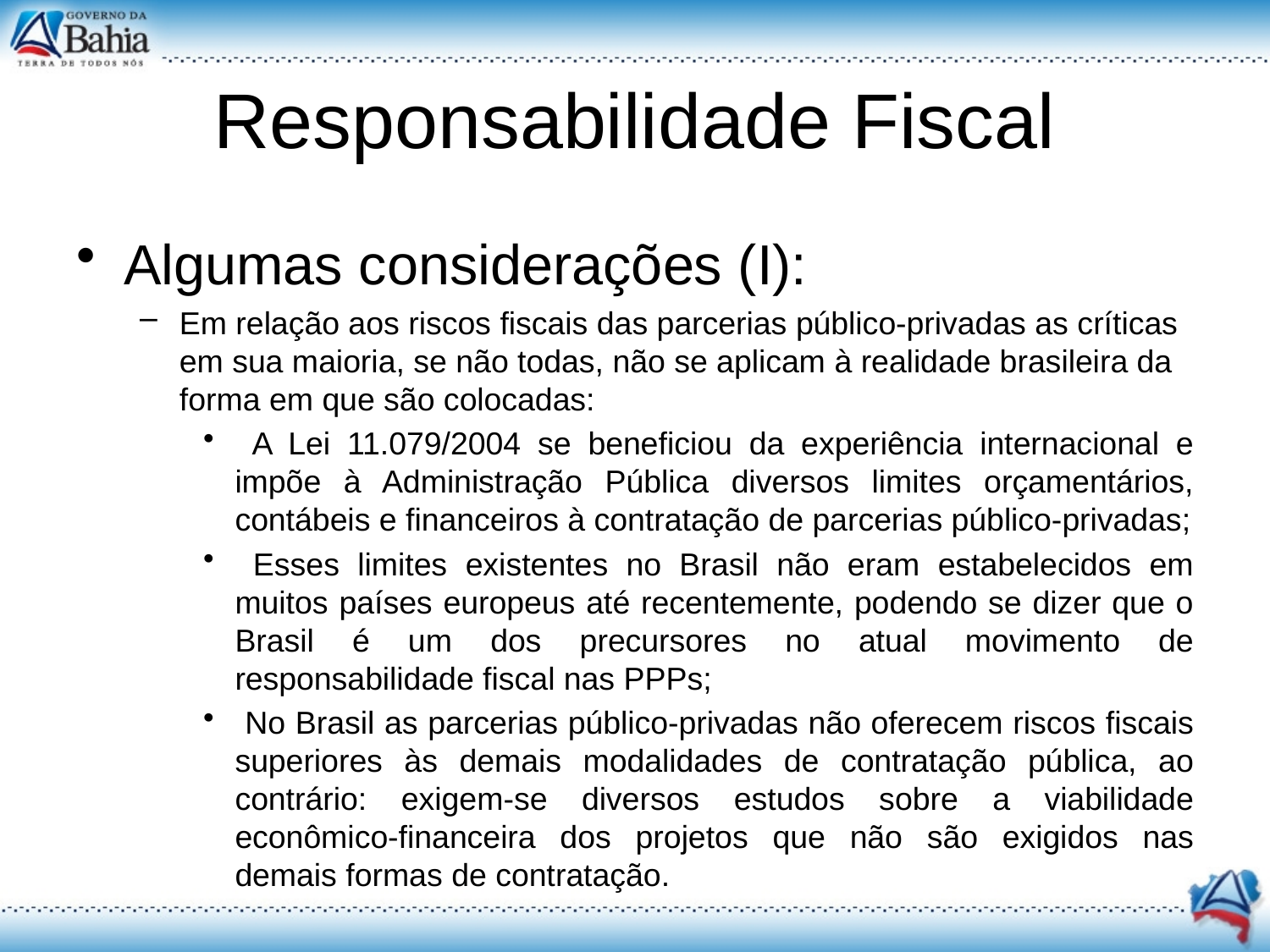

# Responsabilidade Fiscal
Algumas considerações (I):
Em relação aos riscos fiscais das parcerias público-privadas as críticas em sua maioria, se não todas, não se aplicam à realidade brasileira da forma em que são colocadas:
 A Lei 11.079/2004 se beneficiou da experiência internacional e impõe à Administração Pública diversos limites orçamentários, contábeis e financeiros à contratação de parcerias público-privadas;
 Esses limites existentes no Brasil não eram estabelecidos em muitos países europeus até recentemente, podendo se dizer que o Brasil é um dos precursores no atual movimento de responsabilidade fiscal nas PPPs;
 No Brasil as parcerias público-privadas não oferecem riscos fiscais superiores às demais modalidades de contratação pública, ao contrário: exigem-se diversos estudos sobre a viabilidade econômico-financeira dos projetos que não são exigidos nas demais formas de contratação.